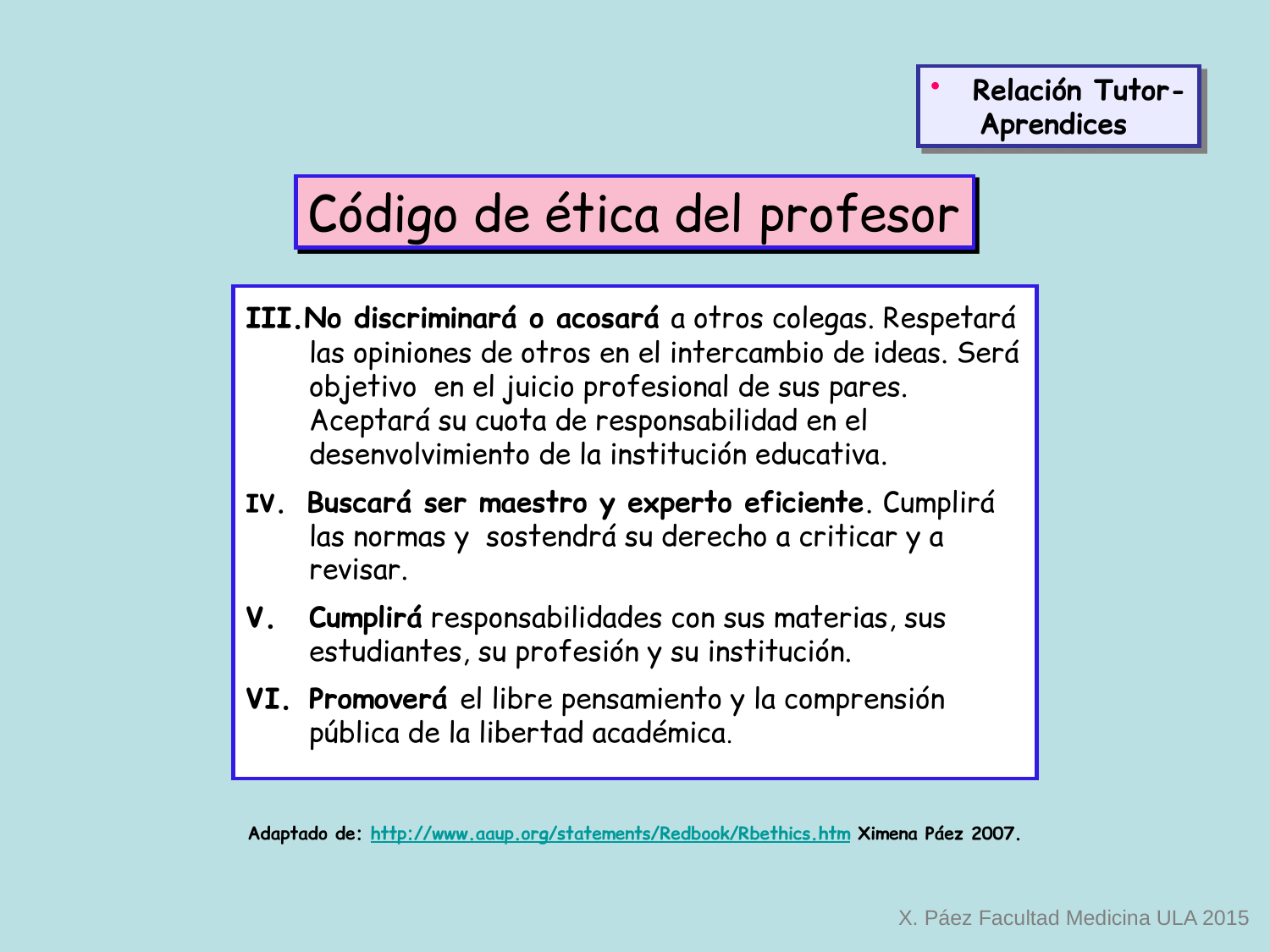

Relación Tutor-
    Aprendices
Código de ética del profesor
III.No discriminará o acosará a otros colegas. Respetará las opiniones de otros en el intercambio de ideas. Será objetivo  en el juicio profesional de sus pares. Aceptará su cuota de responsabilidad en el desenvolvimiento de la institución educativa.
IV.  Buscará ser maestro y experto eficiente. Cumplirá las normas y  sostendrá su derecho a criticar y a revisar.
Cumplirá responsabilidades con sus materias, sus estudiantes, su profesión y su institución.
Promoverá el libre pensamiento y la comprensión pública de la libertad académica.

Adaptado de: http://www.aaup.org/statements/Redbook/Rbethics.htm Ximena Páez 2007.
X. Páez Facultad Medicina ULA 2015